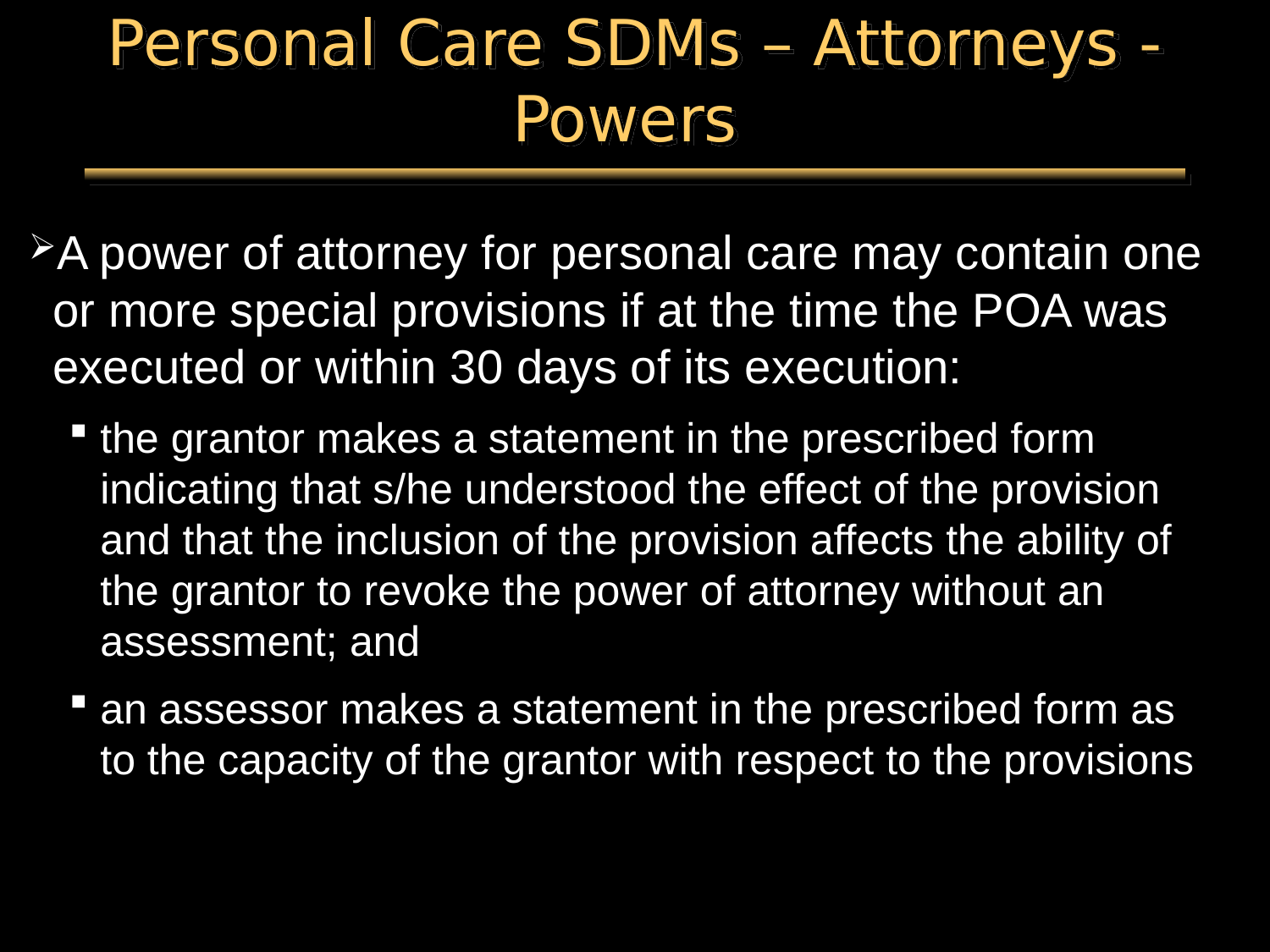

# Personal Care SDMs – Attorneys - Powers

A power of attorney for personal care may contain one or more special provisions if at the time the POA was executed or within 30 days of its execution:
the grantor makes a statement in the prescribed form indicating that s/he understood the effect of the provision and that the inclusion of the provision affects the ability of the grantor to revoke the power of attorney without an assessment; and
an assessor makes a statement in the prescribed form as to the capacity of the grantor with respect to the provisions